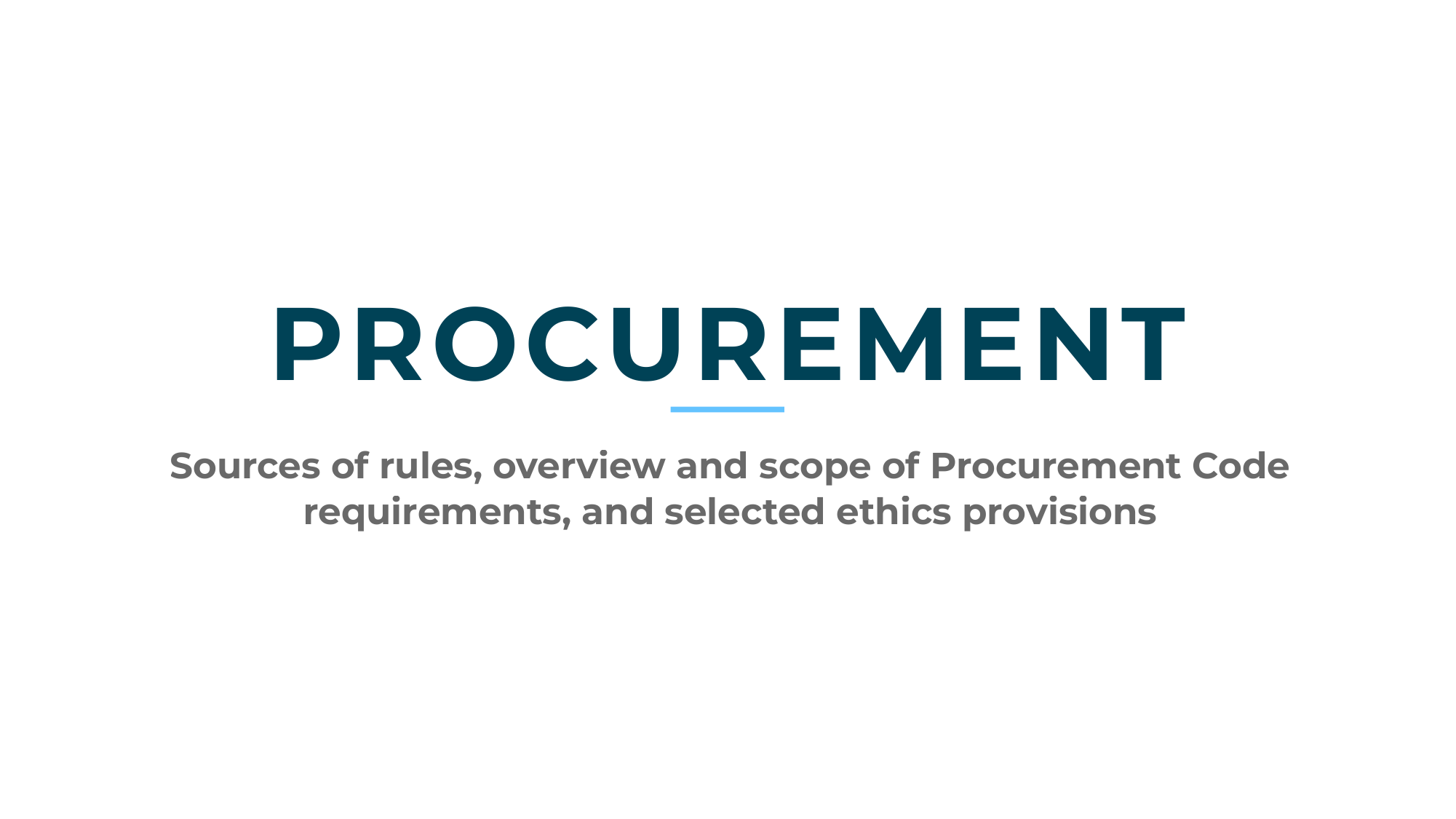

PROCUREMENT

Sources of rules, overview and scope of Procurement Code
requirements, and selected ethics provisions​